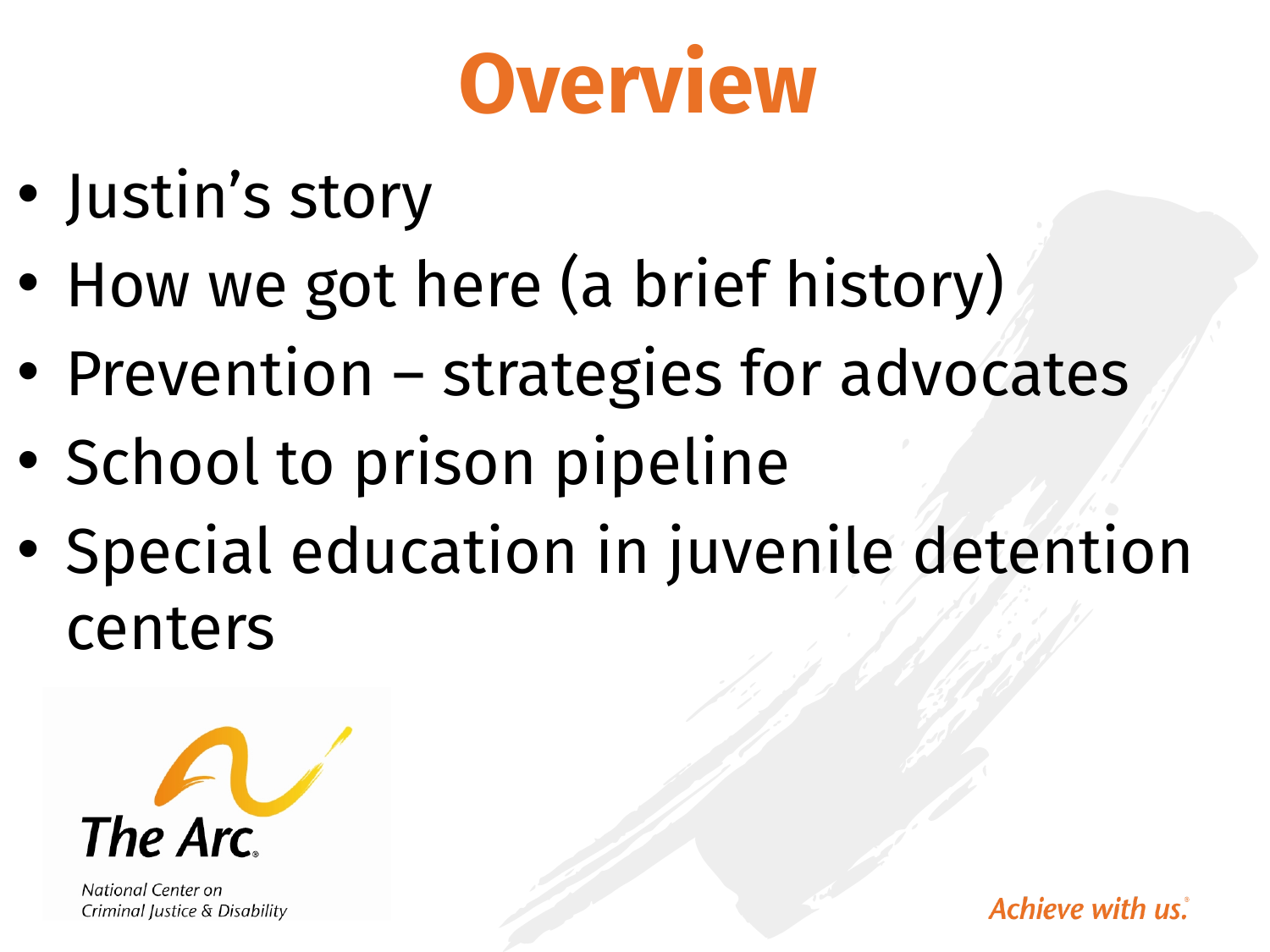

# Overview
Justin’s story
How we got here (a brief history)
Prevention – strategies for advocates
School to prison pipeline
Special education in juvenile detention centers